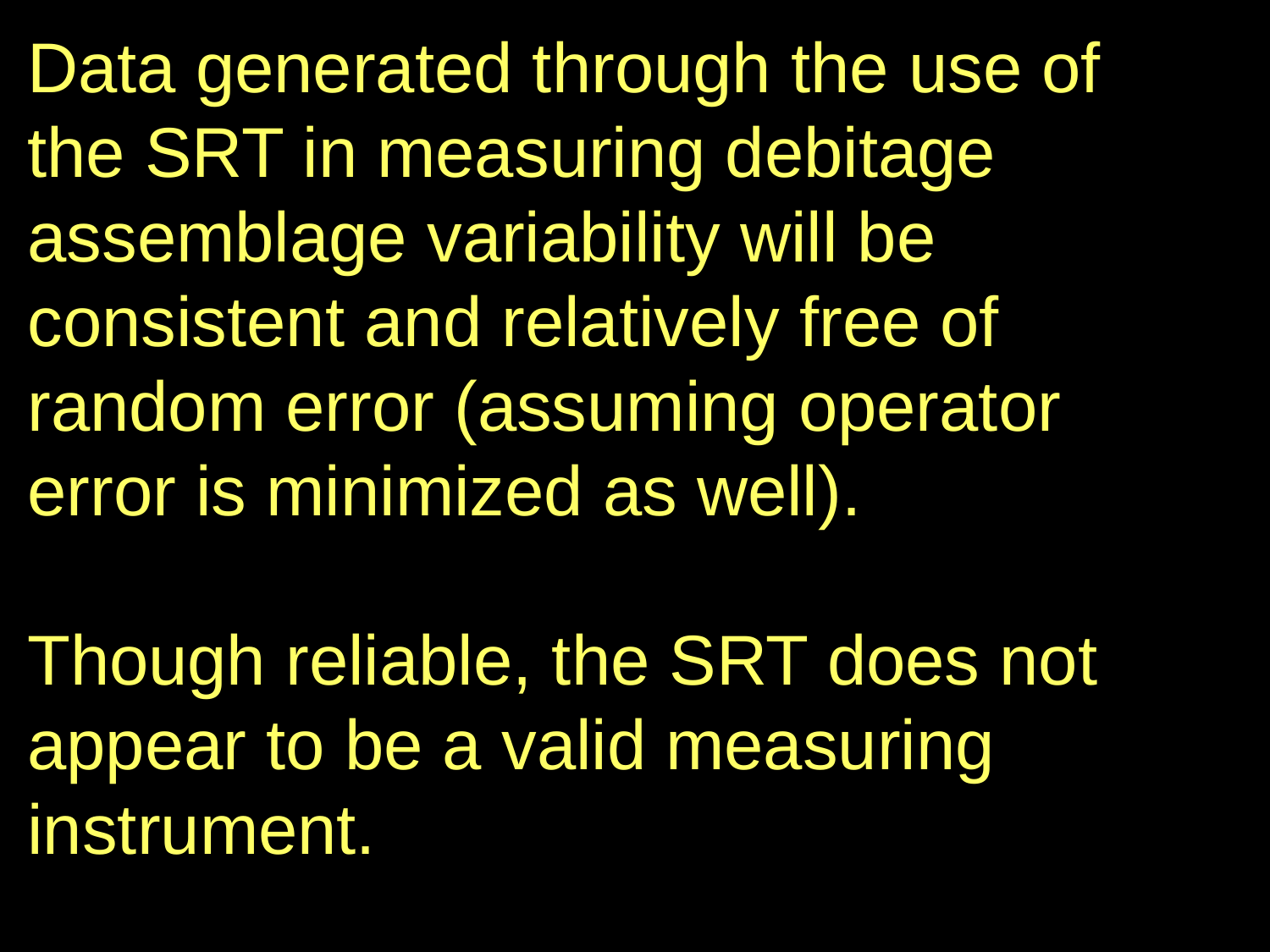

Data generated through the use of the SRT in measuring debitage assemblage variability will be consistent and relatively free of random error (assuming operator error is minimized as well).

Though reliable, the SRT does not appear to be a valid measuring instrument.